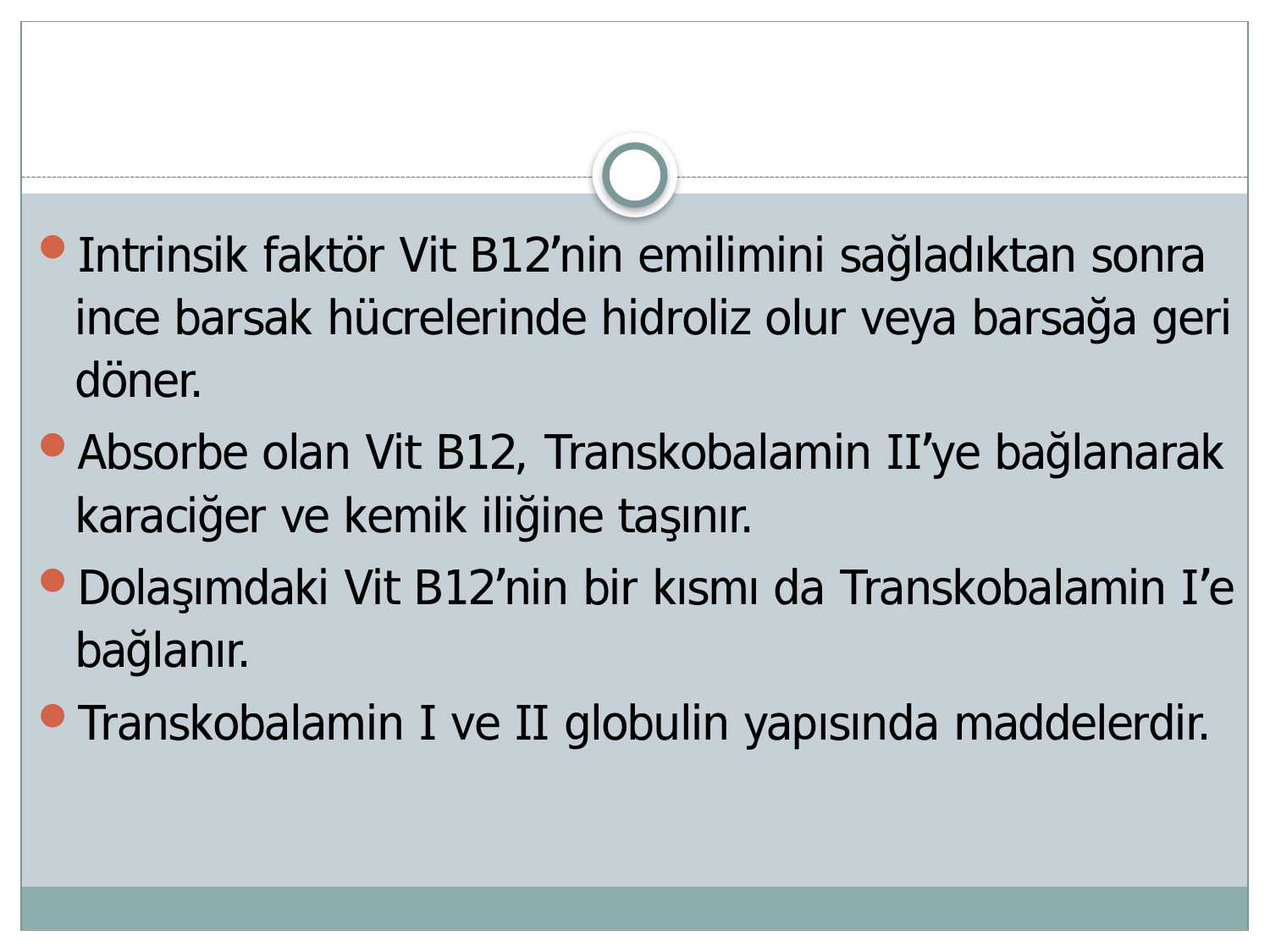

#
Intrinsik faktör Vit B12’nin emilimini sağladıktan sonra ince barsak hücrelerinde hidroliz olur veya barsağa geri döner.
Absorbe olan Vit B12, Transkobalamin II’ye bağlanarak karaciğer ve kemik iliğine taşınır.
Dolaşımdaki Vit B12’nin bir kısmı da Transkobalamin I’e bağlanır.
Transkobalamin I ve II globulin yapısında maddelerdir.